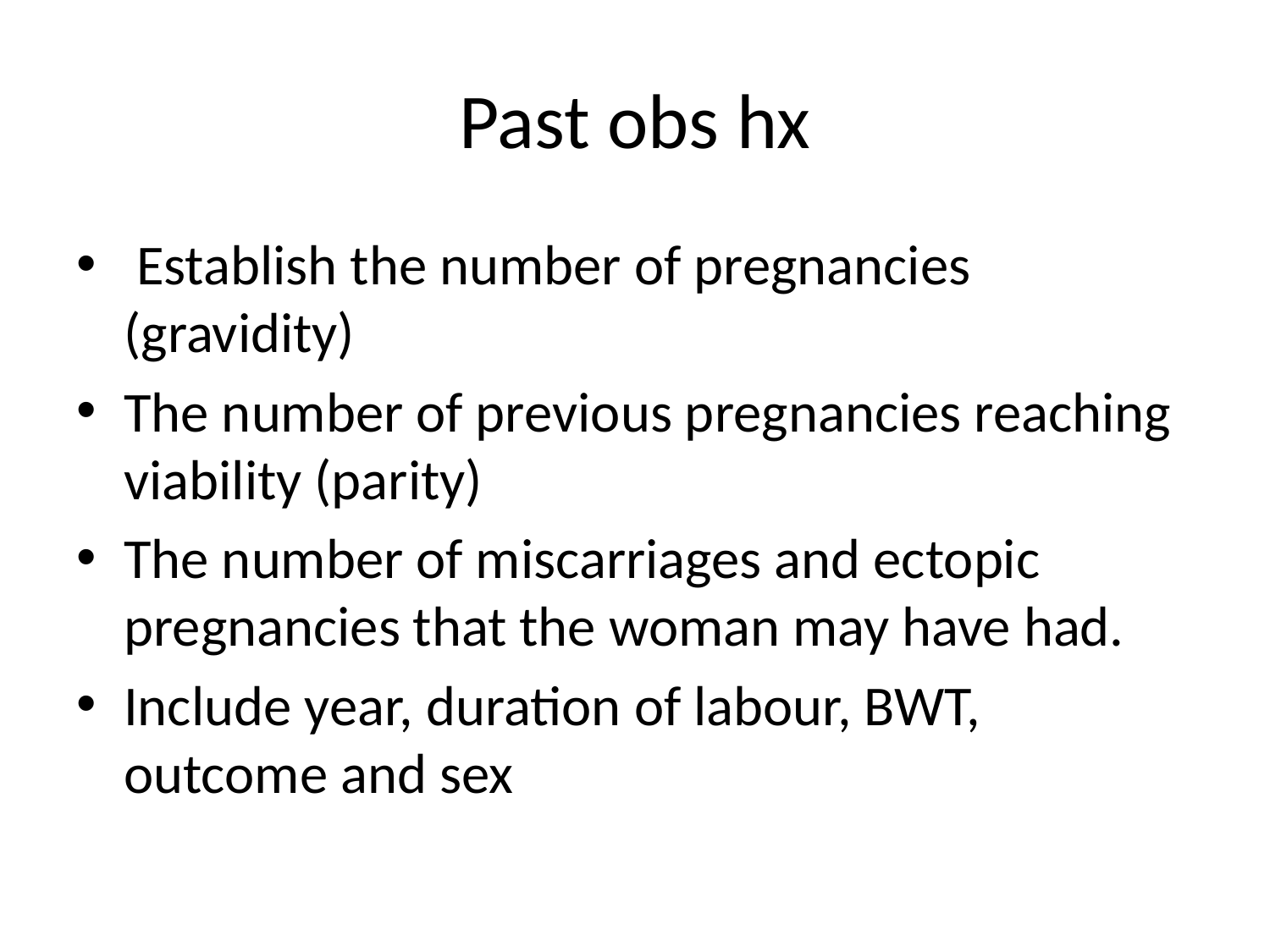

# Past obs hx
 Establish the number of pregnancies (gravidity)
The number of previous pregnancies reaching viability (parity)
The number of miscarriages and ectopic pregnancies that the woman may have had.
Include year, duration of labour, BWT,  outcome and sex